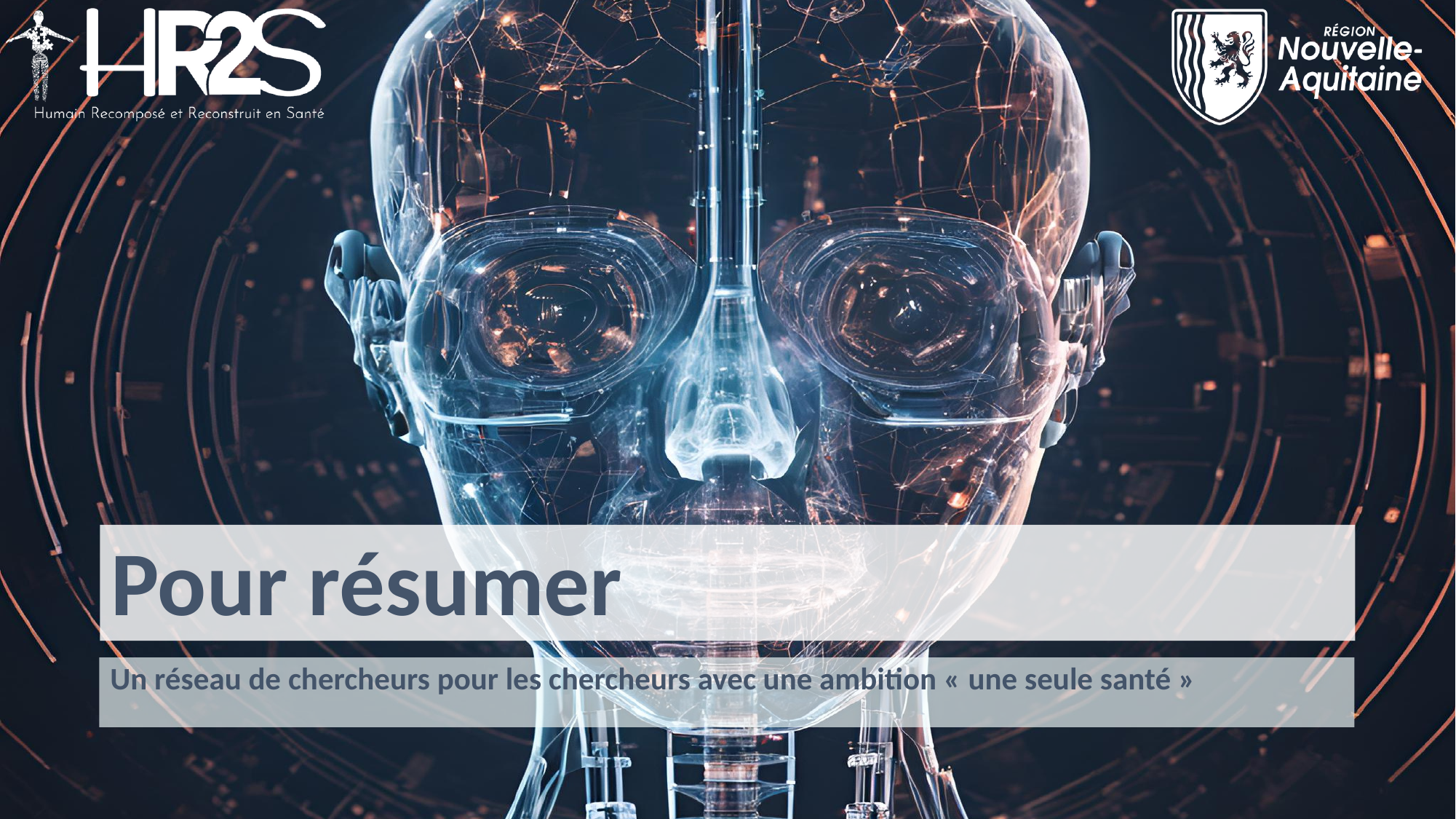

# Pour résumer
Un réseau de chercheurs pour les chercheurs avec une ambition « une seule santé »